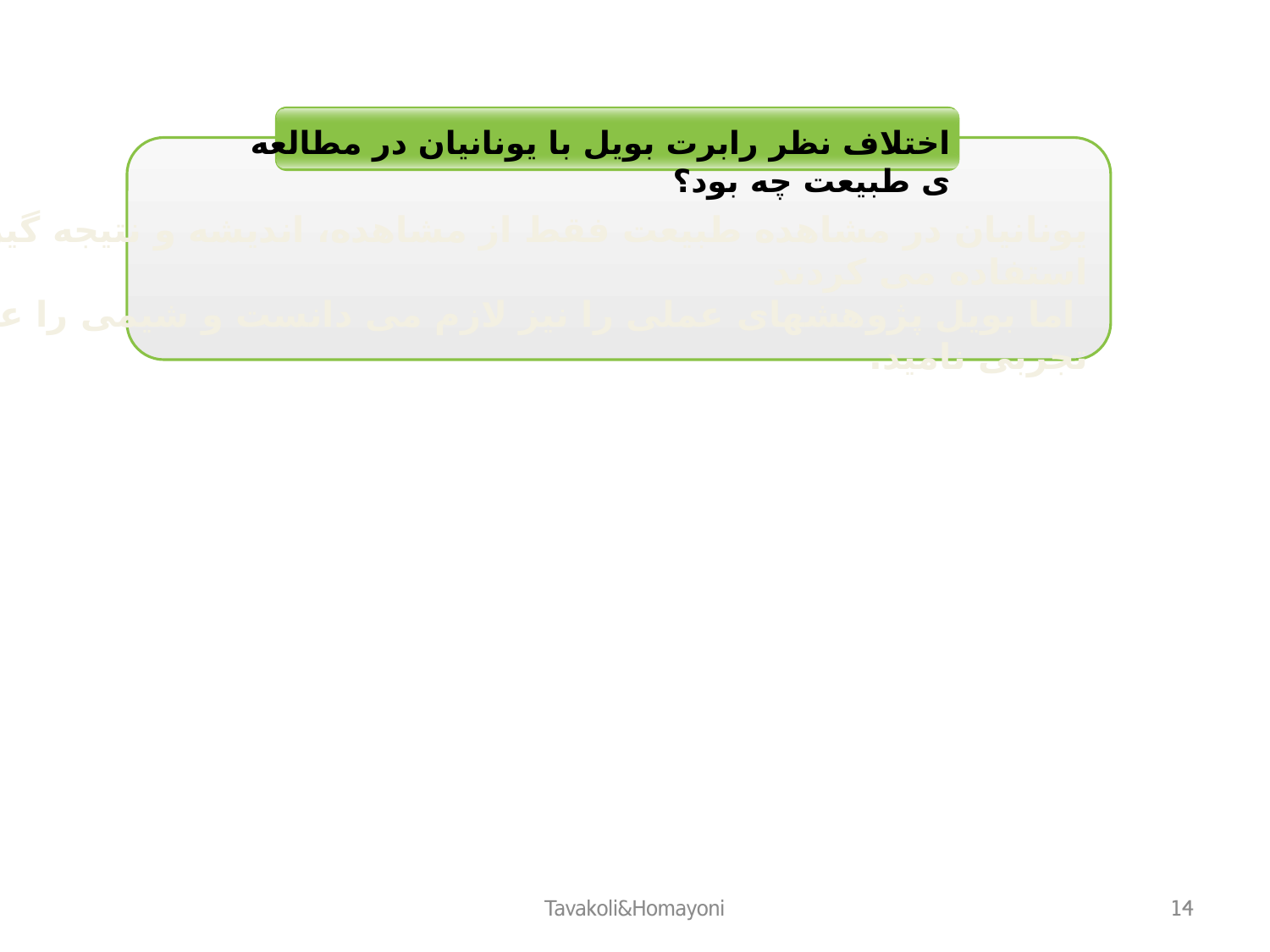

اختلاف نظر رابرت بویل با یونانیان در مطالعه ی طبیعت چه بود؟

یونانیان در مشاهده طبیعت فقط از مشاهده، اندیشه و نتیجه گیری استفاده می کردند
 اما بویل پژوهشهای عملی را نیز لازم می دانست و شیمی را علم تجربی نامید.

Tavakoli&Homayoni
14